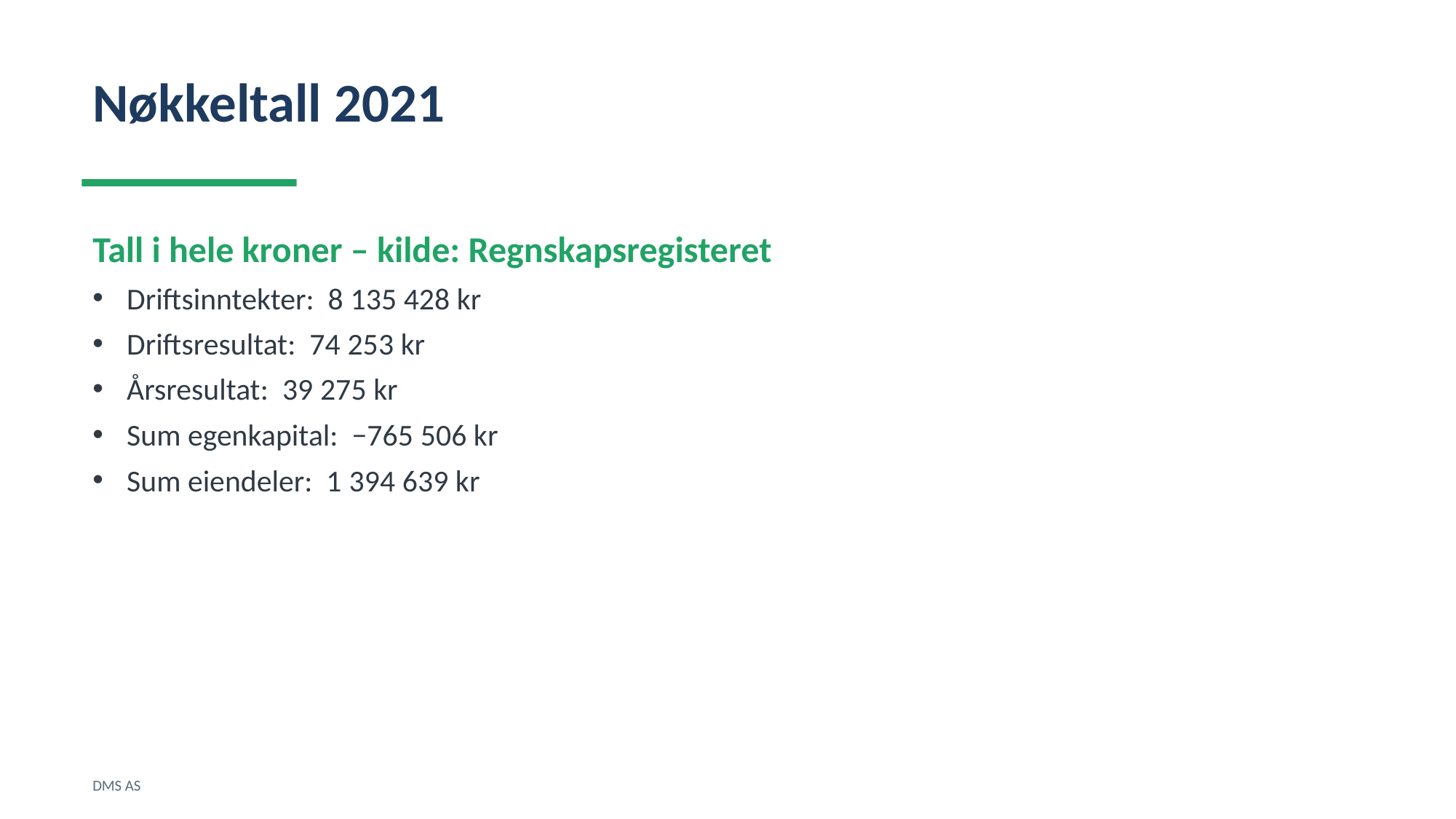

Nøkkeltall 2021

Tall i hele kroner – kilde: Regnskapsregisteret
Driftsinntekter:  8 135 428 kr
Driftsresultat:  74 253 kr
Årsresultat:  39 275 kr
Sum egenkapital:  −765 506 kr
Sum eiendeler:  1 394 639 kr
DMS AS